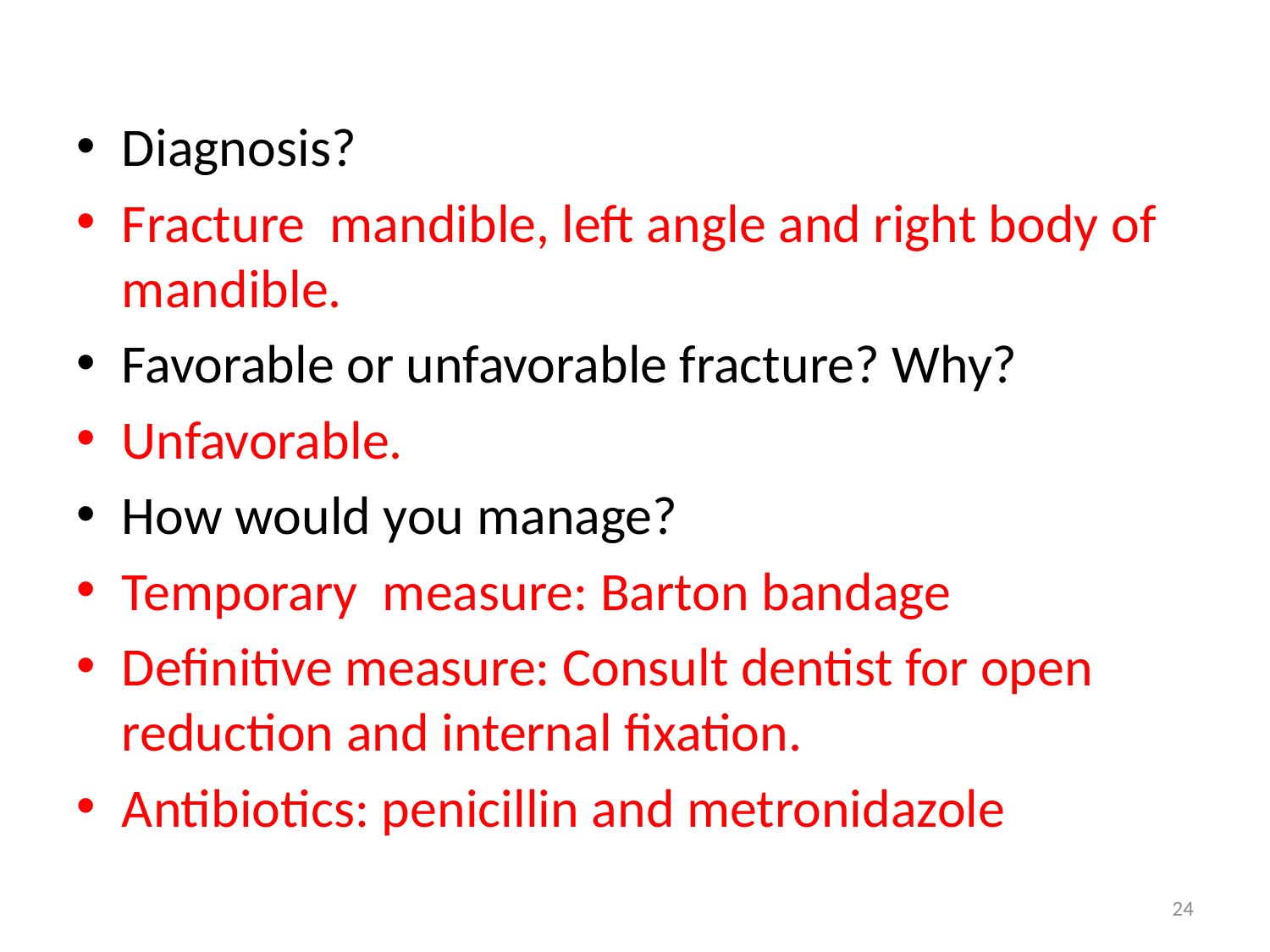

Diagnosis?
Fracture  mandible, left angle and right body of mandible.
Favorable or unfavorable fracture? Why?
Unfavorable.
How would you manage?
Temporary  measure: Barton bandage
Definitive measure: Consult dentist for open  reduction and internal fixation.
Antibiotics: penicillin and metronidazole

24